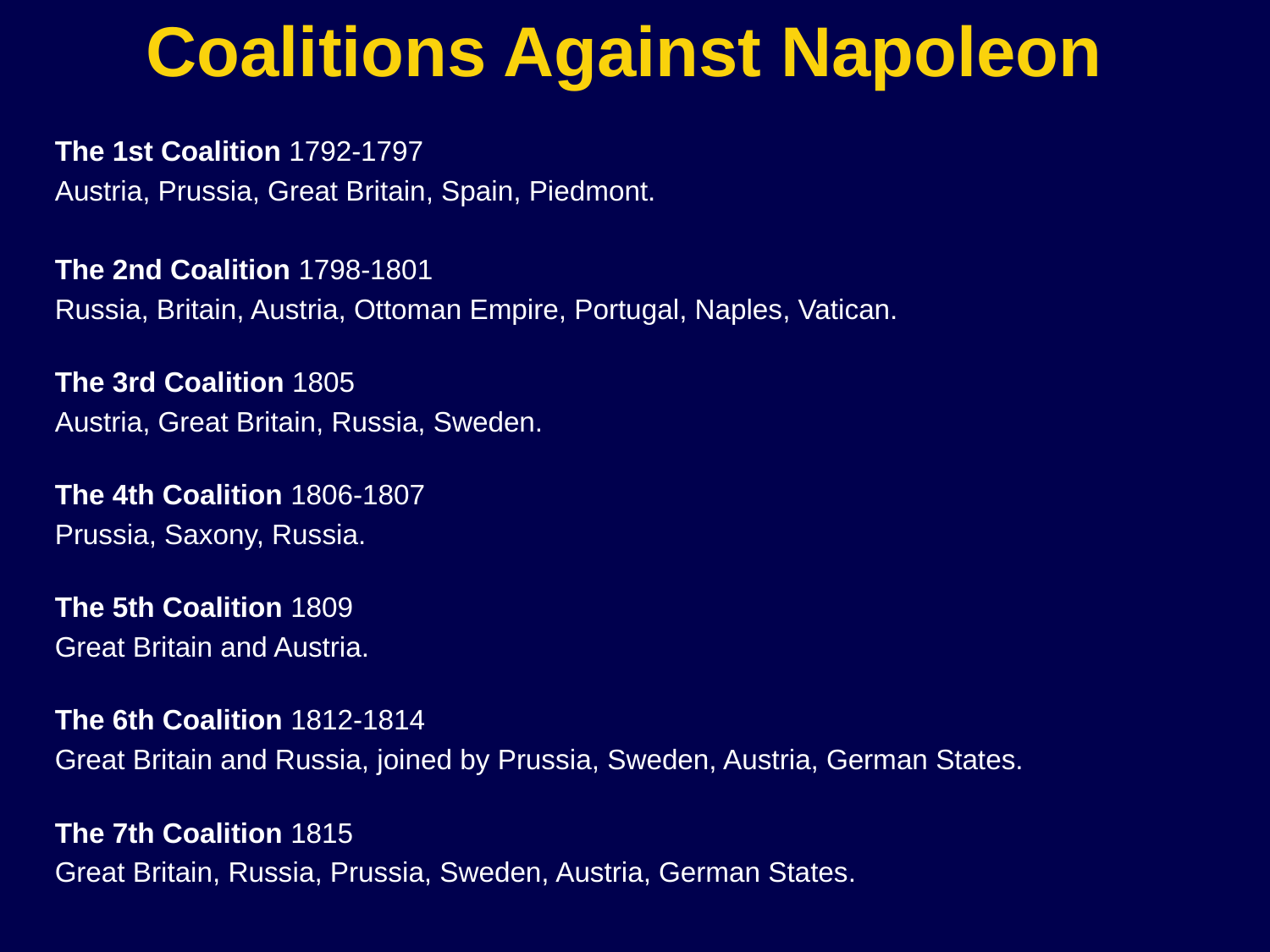

Coalitions Against Napoleon
The 1st Coalition 1792-1797
Austria, Prussia, Great Britain, Spain, Piedmont.

The 2nd Coalition 1798-1801
Russia, Britain, Austria, Ottoman Empire, Portugal, Naples, Vatican.
The 3rd Coalition 1805
Austria, Great Britain, Russia, Sweden.
The 4th Coalition 1806-1807
Prussia, Saxony, Russia.
The 5th Coalition 1809
Great Britain and Austria.
The 6th Coalition 1812-1814
Great Britain and Russia, joined by Prussia, Sweden, Austria, German States.
The 7th Coalition 1815
Great Britain, Russia, Prussia, Sweden, Austria, German States.